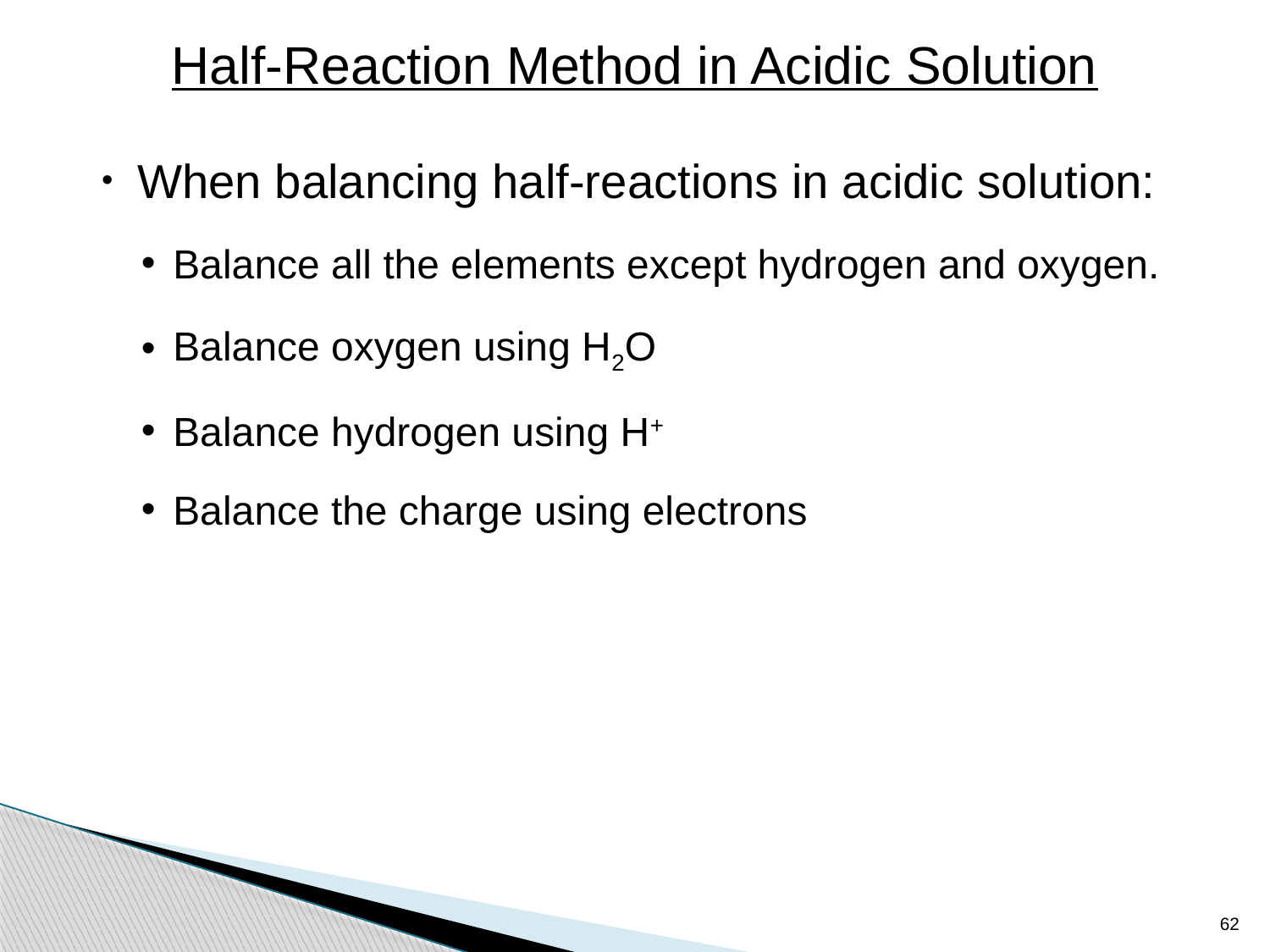

# Half-Reaction Method in Acidic Solution
When balancing half-reactions in acidic solution:
Balance all the elements except hydrogen and oxygen.
Balance oxygen using H2O
Balance hydrogen using H+
Balance the charge using electrons

62